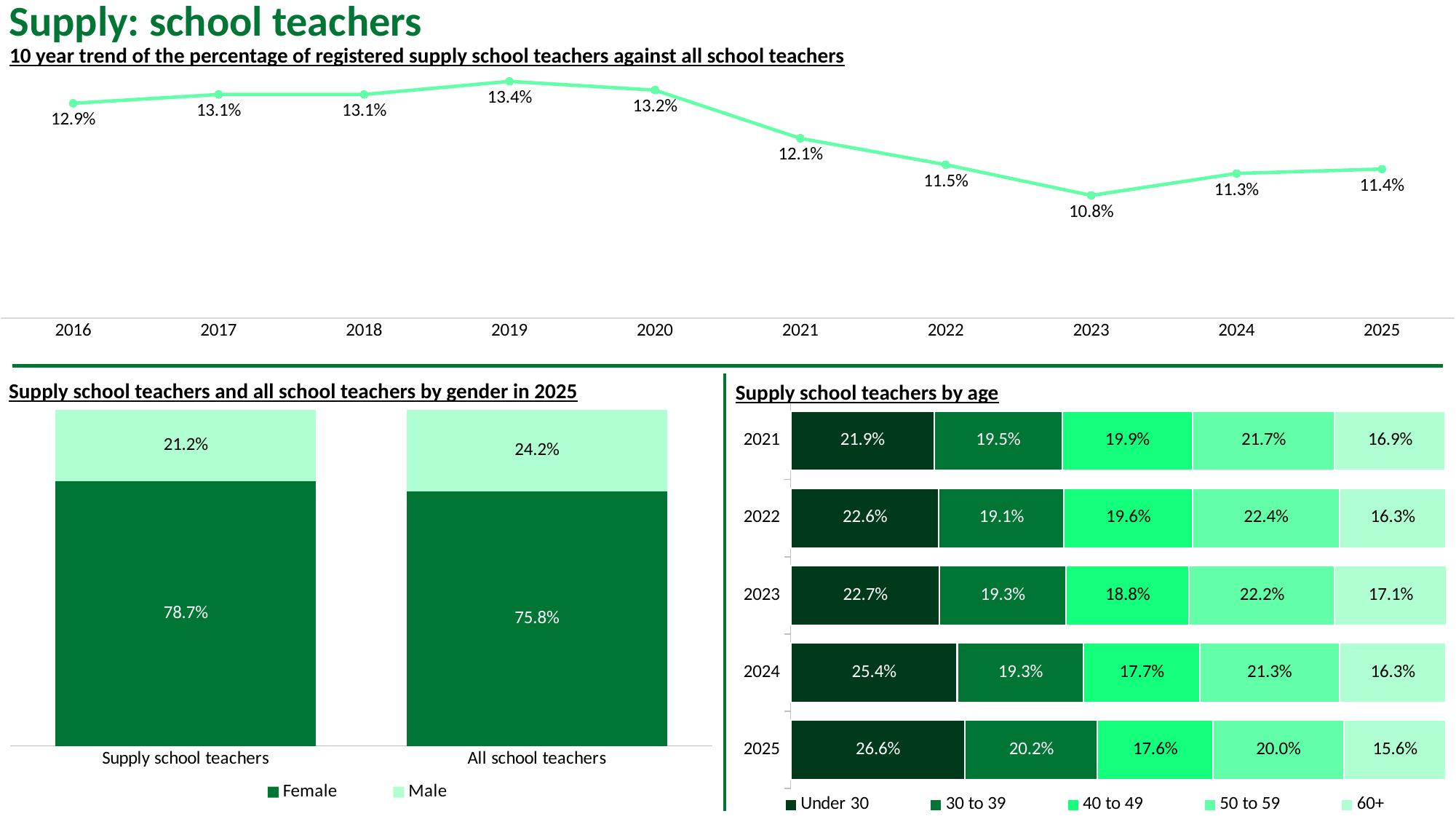

Supply: school teachers

10 year trend of the percentage of registered supply school teachers against all school teachers

### Chart

| Category | Supply TEA |
|---|---|
| 2016 | 0.129 |
| 2017 | 0.131 |
| 2018 | 0.131 |
| 2019 | 0.134 |
| 2020 | 0.132 |
| 2021 | 0.121 |
| 2022 | 0.115 |
| 2023 | 0.108 |
| 2024 | 0.113 |
| 2025 | 0.114 |
Supply school teachers and all school teachers by gender in 2025
Supply school teachers by age

### Chart

| Category | Female | Male |
|---|---|---|
| Supply school teachers | 0.787 | 0.212 |
| All school teachers | 0.758 | 0.242 |

### Chart

| Category | Under 30 | 30 to 39 | 40 to 49 | 50 to 59 | 60+ |
|---|---|---|---|---|---|
| 2021 | 0.219 | 0.195 | 0.199 | 0.217 | 0.169 |
| 2022 | 0.226 | 0.191 | 0.196 | 0.224 | 0.163 |
| 2023 | 0.227 | 0.193 | 0.188 | 0.222 | 0.171 |
| 2024 | 0.254 | 0.193 | 0.177 | 0.213 | 0.163 |
| 2025 | 0.266 | 0.202 | 0.176 | 0.2 | 0.156 |